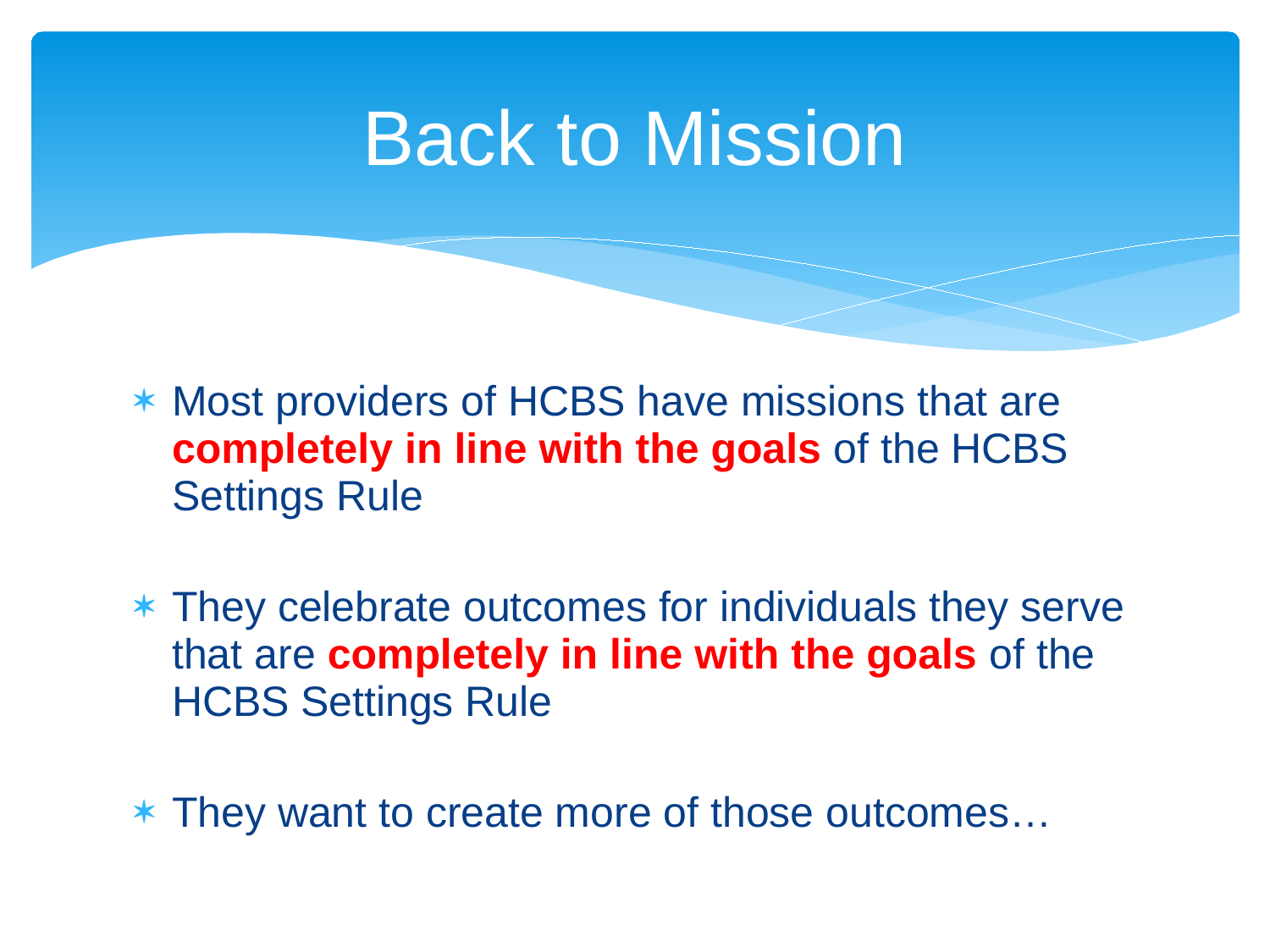

# Back to Mission
Most providers of HCBS have missions that are completely in line with the goals of the HCBS Settings Rule

They celebrate outcomes for individuals they serve that are completely in line with the goals of the HCBS Settings Rule

They want to create more of those outcomes…